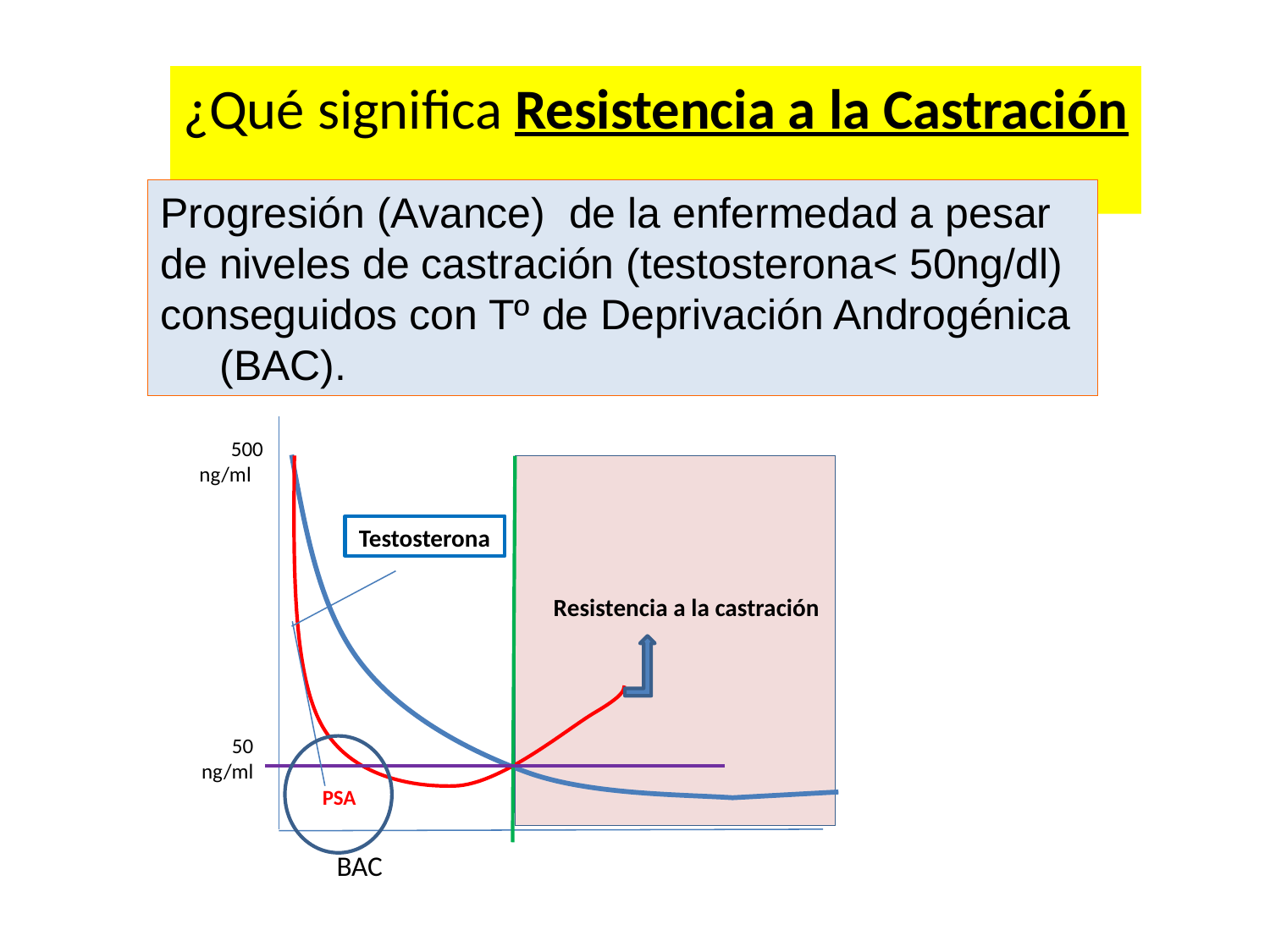

¿Qué significa Resistencia a la Castración

Progresión (Avance)  de la enfermedad a pesar
de niveles de castración (testosterona< 50ng/dl)
conseguidos con Tº de Deprivación Androgénica       (BAC).
500
ng/ml

Testosterona
Resistencia a la castración
50
ng/ml
PSA
BAC